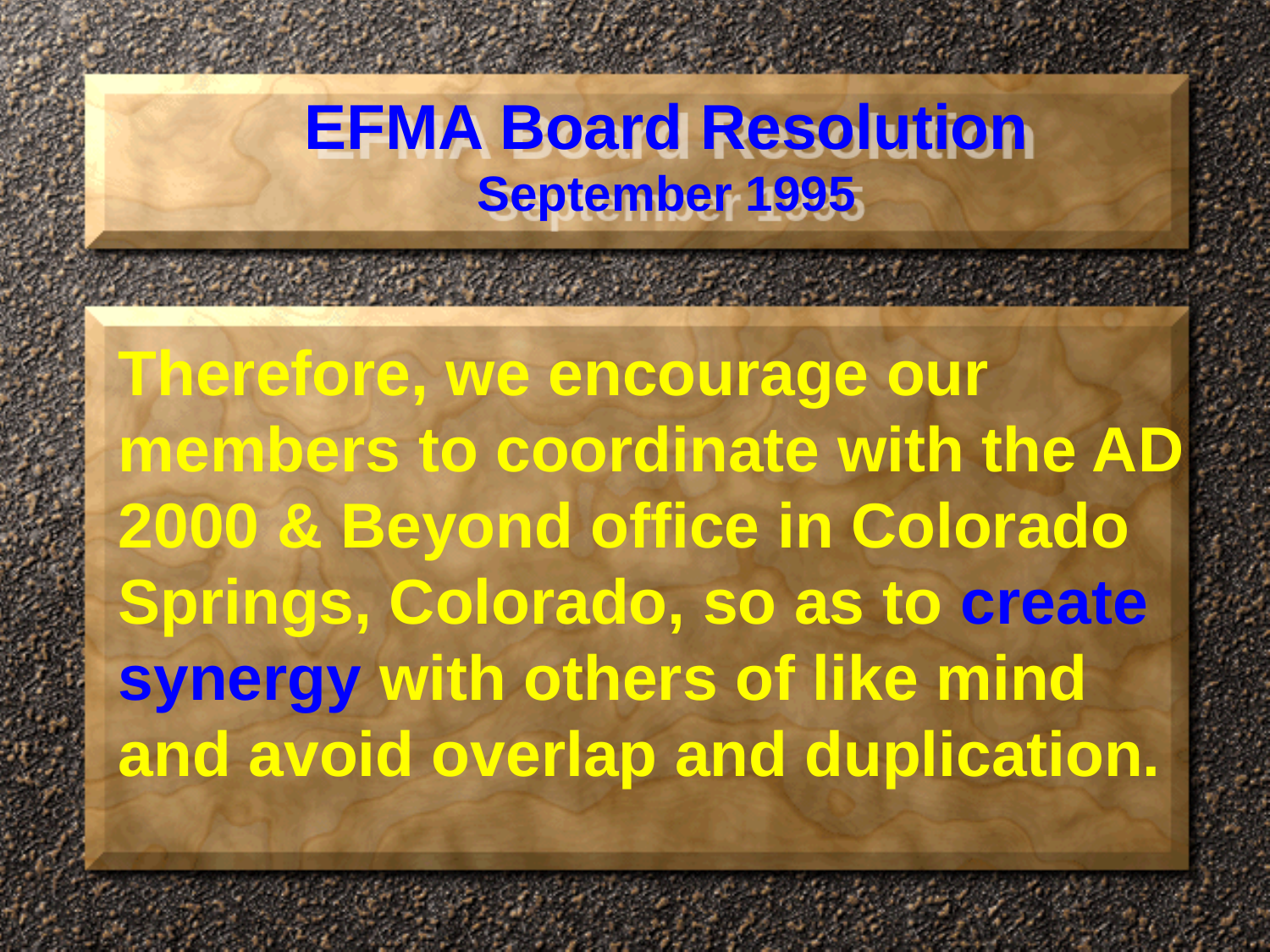

EFMA Board Resolution
September 1995

Therefore, we encourage our members to coordinate with the AD 2000 & Beyond office in Colorado Springs, Colorado, so as to create synergy with others of like mind and avoid overlap and duplication.
#